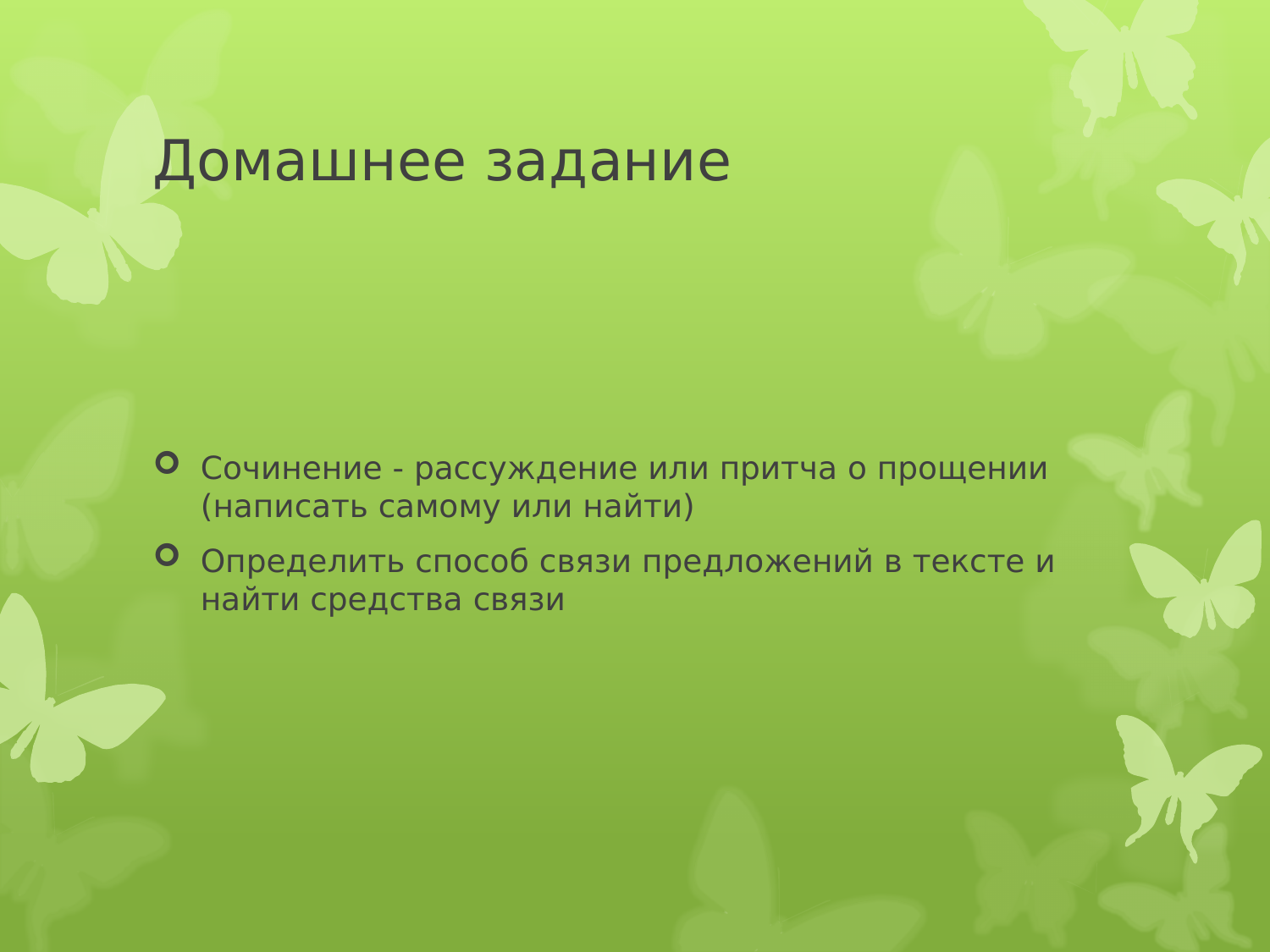

# Домашнее задание
Сочинение - рассуждение или притча о прощении (написать самому или найти)
Определить способ связи предложений в тексте и найти средства связи